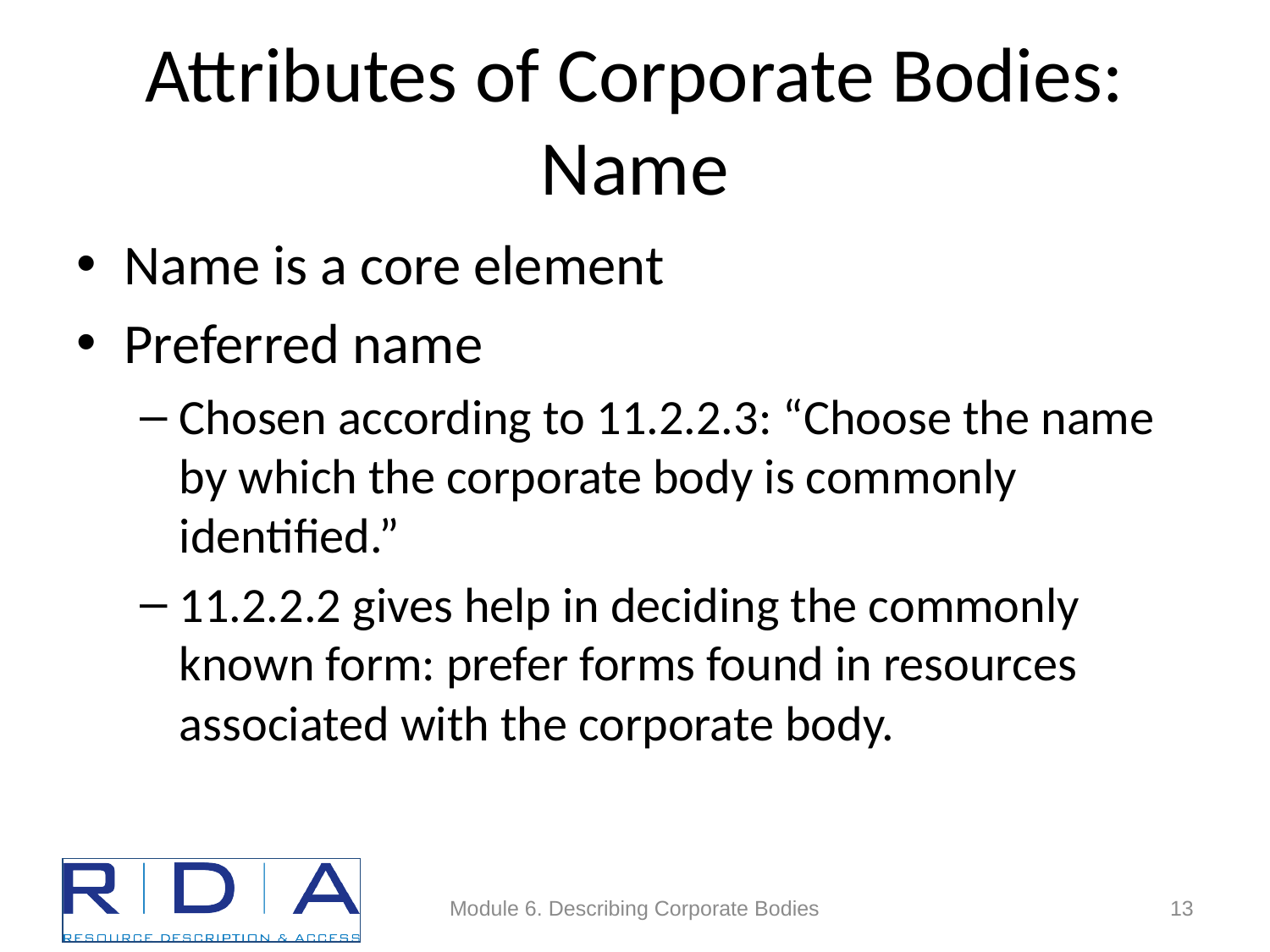

# Attributes of Corporate Bodies: Name
Name is a core element
Preferred name
Chosen according to 11.2.2.3: “Choose the name by which the corporate body is commonly identified.”
11.2.2.2 gives help in deciding the commonly known form: prefer forms found in resources associated with the corporate body.
Module 6. Describing Corporate Bodies
13